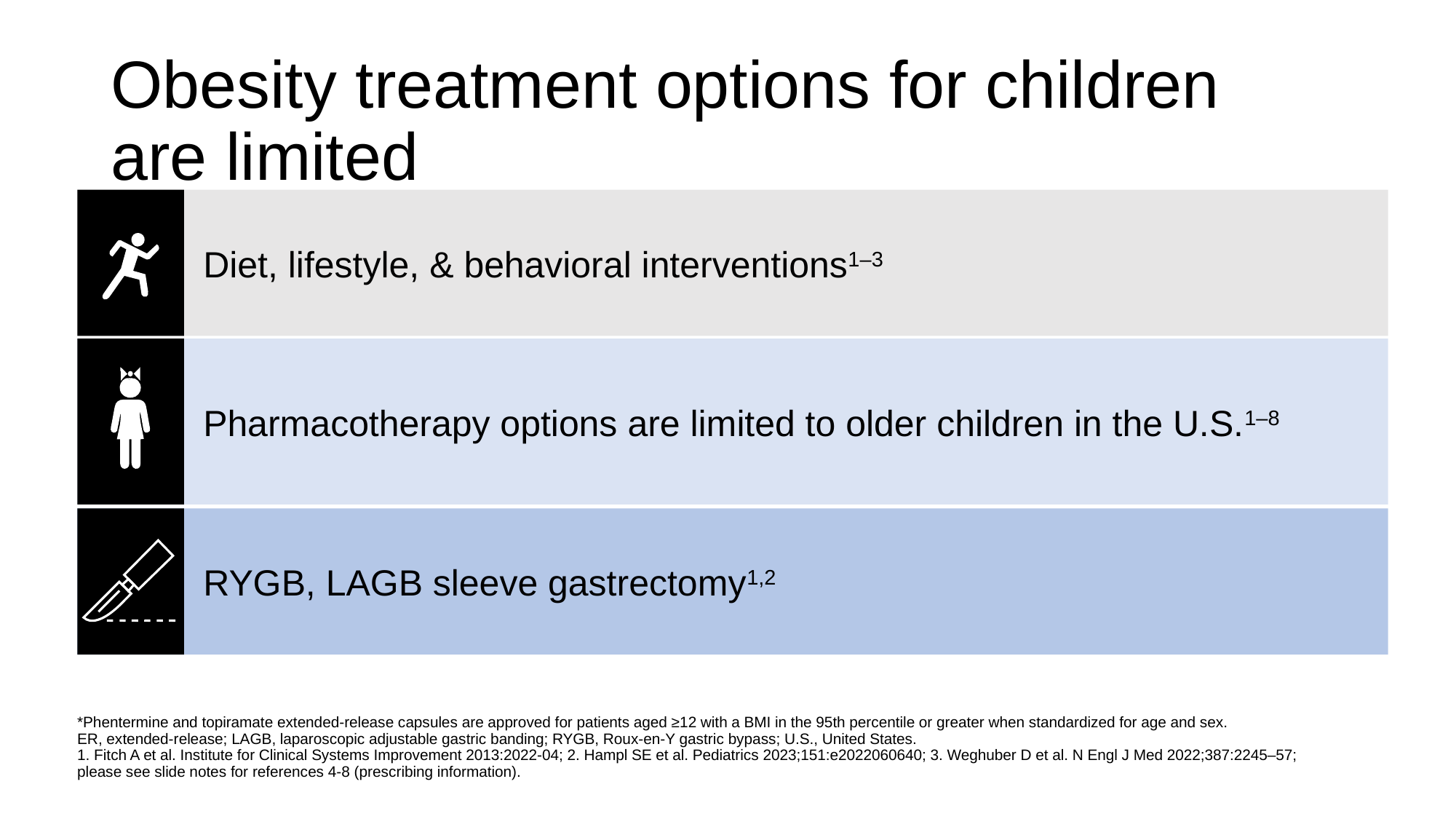

# Obesity treatment options for children are limited
Diet, lifestyle, & behavioral interventions1–3

Pharmacotherapy options are limited to older children in the U.S.1–8

RYGB, LAGB sleeve gastrectomy1,2

*Phentermine and topiramate extended-release capsules are approved for patients aged ≥12 with a BMI in the 95th percentile or greater when standardized for age and sex.
ER, extended-release; LAGB, laparoscopic adjustable gastric banding; RYGB, Roux-en-Y gastric bypass; U.S., United States.
1. Fitch A et al. Institute for Clinical Systems Improvement 2013:2022-04; 2. Hampl SE et al. Pediatrics 2023;151:e2022060640; 3. Weghuber D et al. N Engl J Med 2022;387:2245–57;
please see slide notes for references 4-8 (prescribing information).